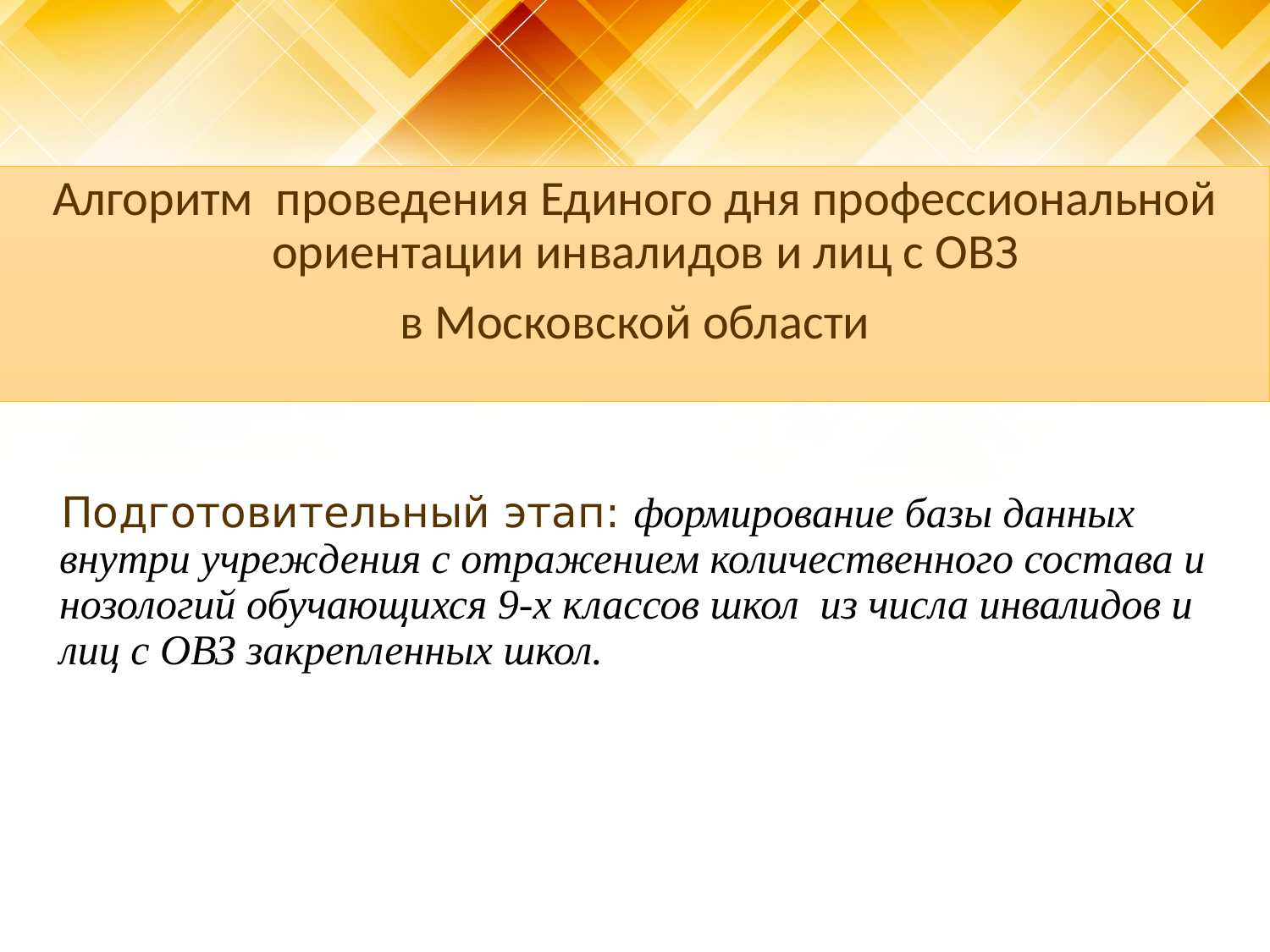

Алгоритм  проведения Единого дня профессиональной ориентации инвалидов и лиц с ОВЗ
в Московской области

Подготовительный этап: формирование базы данных внутри учреждения с отражением количественного состава и нозологий обучающихся 9-х классов школ  из числа инвалидов и лиц с ОВЗ закрепленных школ.